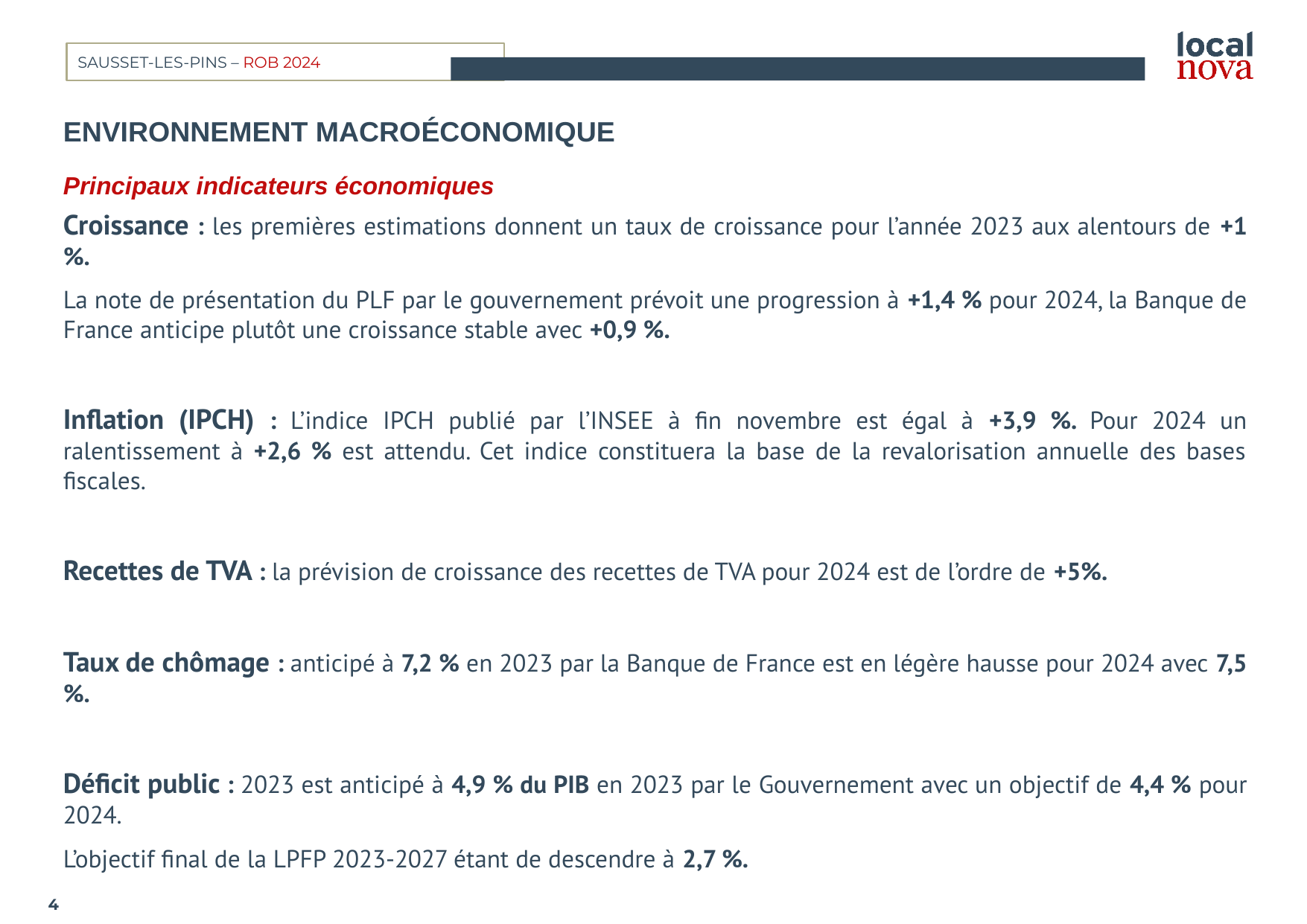

#
ENVIRONNEMENT MACROÉCONOMIQUE
Principaux indicateurs économiques
Croissance : les premières estimations donnent un taux de croissance pour l’année 2023 aux alentours de +1 %.
La note de présentation du PLF par le gouvernement prévoit une progression à +1,4 % pour 2024, la Banque de France anticipe plutôt une croissance stable avec +0,9 %.

Inflation (IPCH) : L’indice IPCH publié par l’INSEE à fin novembre est égal à +3,9 %. Pour 2024 un ralentissement à +2,6 % est attendu. Cet indice constituera la base de la revalorisation annuelle des bases fiscales.

Recettes de TVA : la prévision de croissance des recettes de TVA pour 2024 est de l’ordre de +5%.

Taux de chômage : anticipé à 7,2 % en 2023 par la Banque de France est en légère hausse pour 2024 avec 7,5 %.

Déficit public : 2023 est anticipé à 4,9 % du PIB en 2023 par le Gouvernement avec un objectif de 4,4 % pour 2024.
L’objectif final de la LPFP 2023-2027 étant de descendre à 2,7 %.